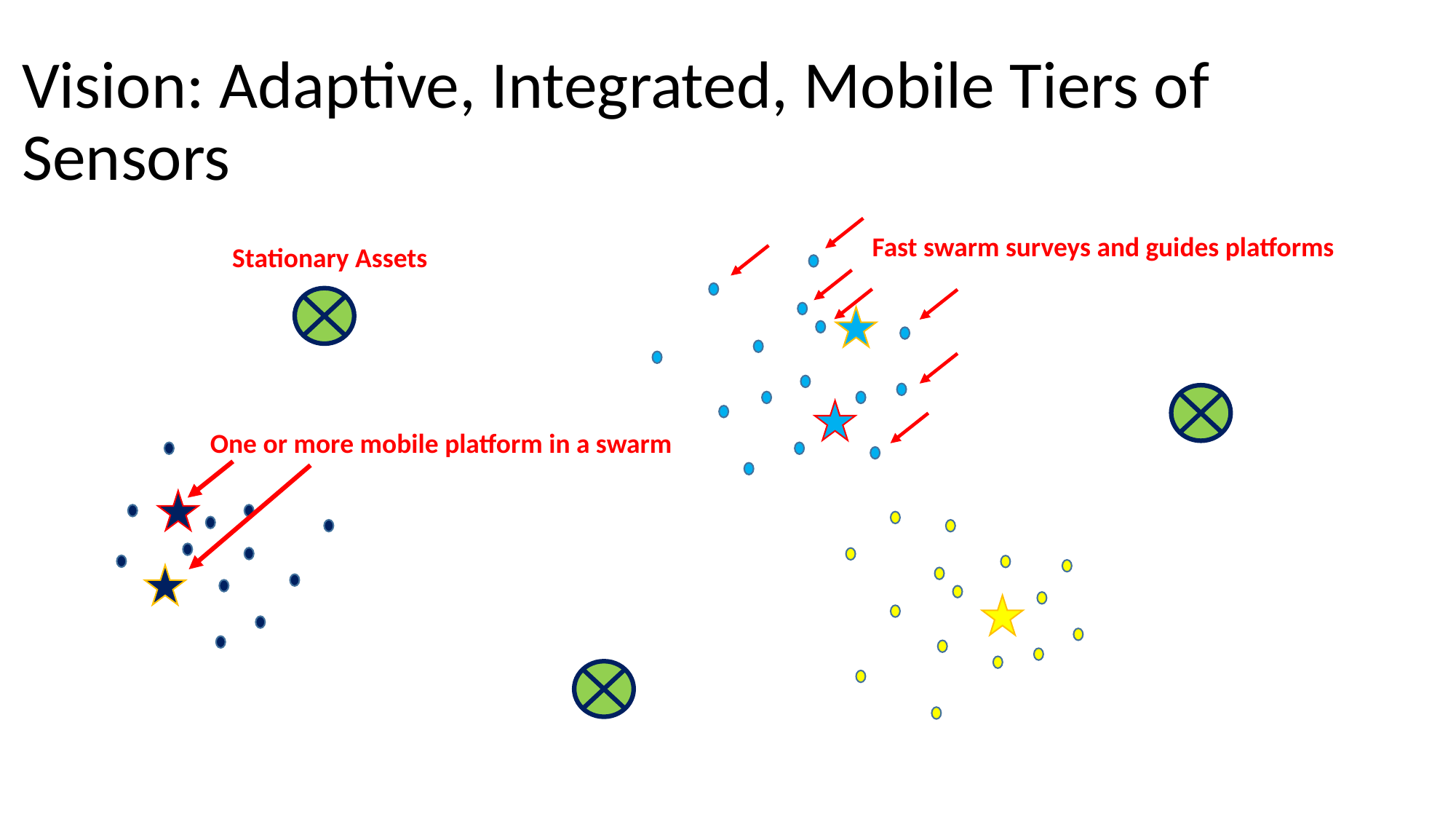

# Vision: Adaptive, Integrated, Mobile Tiers of Sensors
Fast swarm surveys and guides platforms
Stationary Assets

One or more mobile platform in a swarm